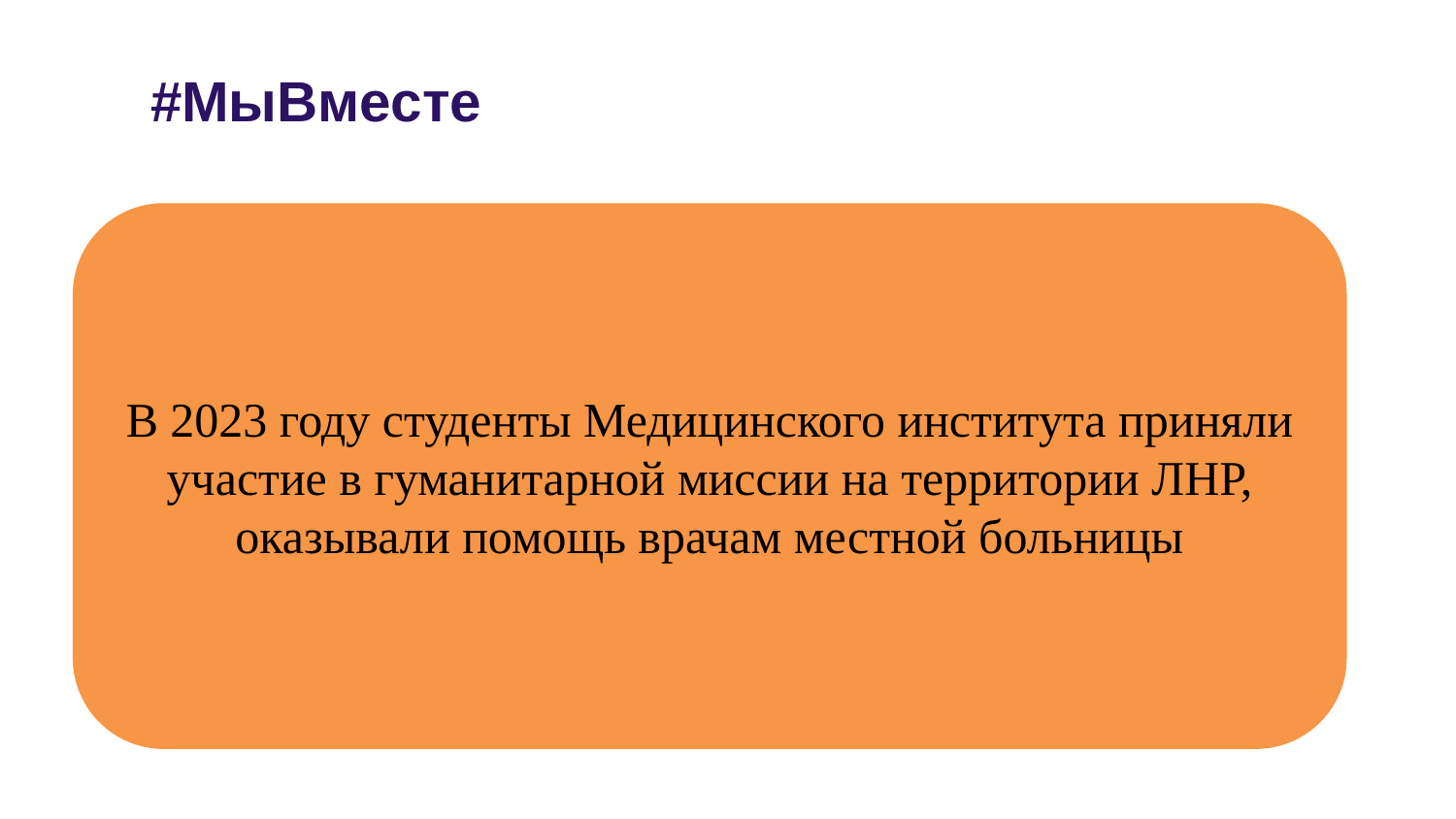

#МыВместе
В 2023 году студенты Медицинского института приняли участие в гуманитарной миссии на территории ЛНР, оказывали помощь врачам местной больницы